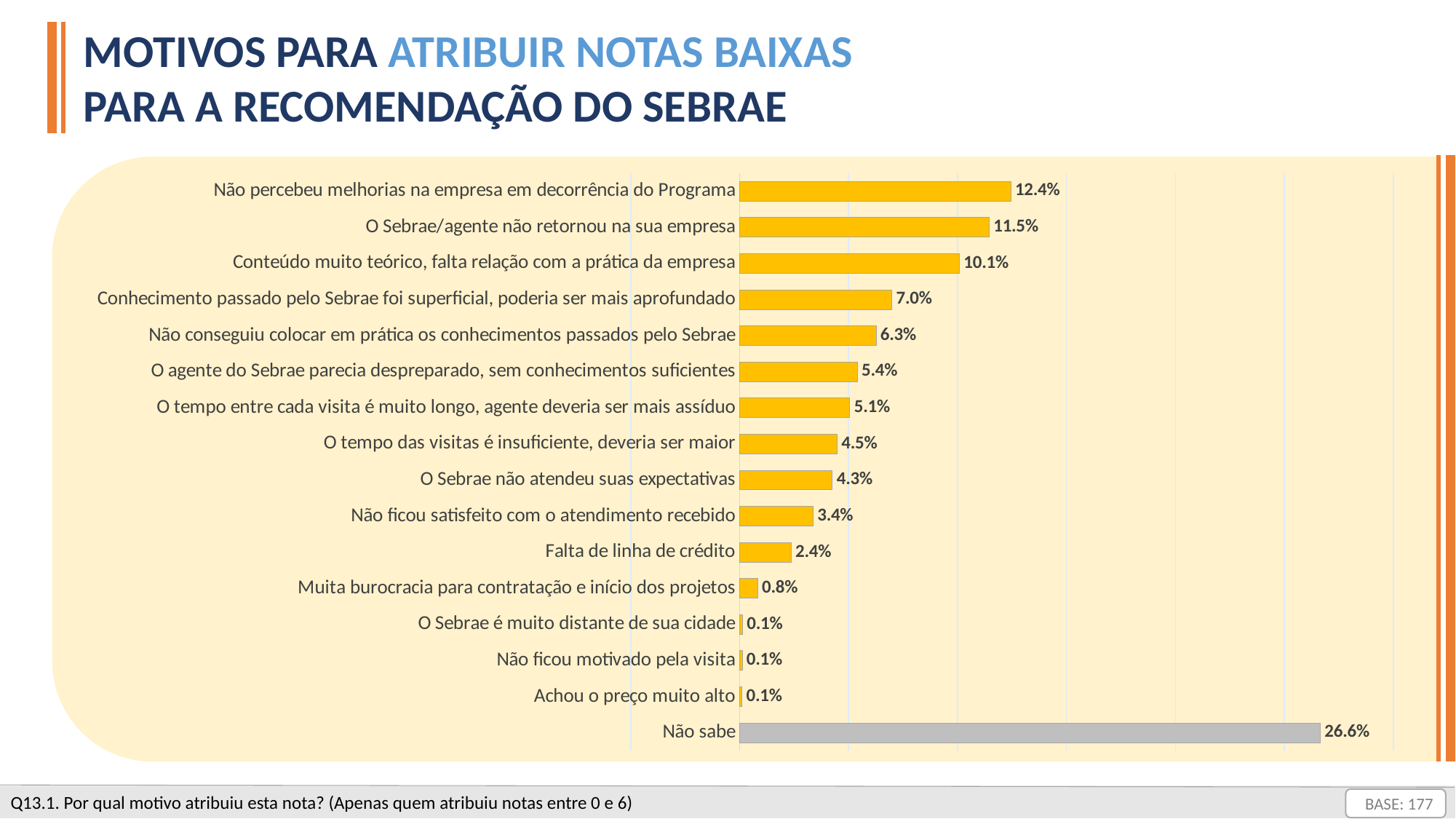

MOTIVOS PARA ATRIBUIR NOTAS BAIXAS
PARA A RECOMENDAÇÃO DO SEBRAE

### Chart

| Category | Série 1 |
|---|---|
| Não percebeu melhorias na empresa em decorrência do Programa | 0.124415014075442 |
| O Sebrae/agente não retornou na sua empresa | 0.11457190895439856 |
| Conteúdo muito teórico, falta relação com a prática da empresa | 0.1008410016248469 |
| Conhecimento passado pelo Sebrae foi superficial, poderia ser mais aprofundado | 0.0698546610474093 |
| Não conseguiu colocar em prática os conhecimentos passados pelo Sebrae | 0.06265145676156021 |
| O agente do Sebrae parecia despreparado, sem conhecimentos suficientes | 0.0540086121773942 |
| O tempo entre cada visita é muito longo, agente deveria ser mais assíduo | 0.050564826480115635 |
| O tempo das visitas é insuficiente, deveria ser maior | 0.04479680543240063 |
| O Sebrae não atendeu suas expectativas | 0.04257569026634834 |
| Não ficou satisfeito com o atendimento recebido | 0.03370679687596246 |
| Falta de linha de crédito | 0.02366032984969547 |
| Muita burocracia para contratação e início dos projetos | 0.008212403410274804 |
| O Sebrae é muito distante de sua cidade | 0.0013923438771059073 |
| Não ficou motivado pela visita | 0.0011871153097971923 |
| Achou o preço muito alto | 0.0010812475684087667 |
| Não sabe | 0.2664937085943789 |
Q13.1. Por qual motivo atribuiu esta nota? (Apenas quem atribuiu notas entre 0 e 6)
BASE: 177